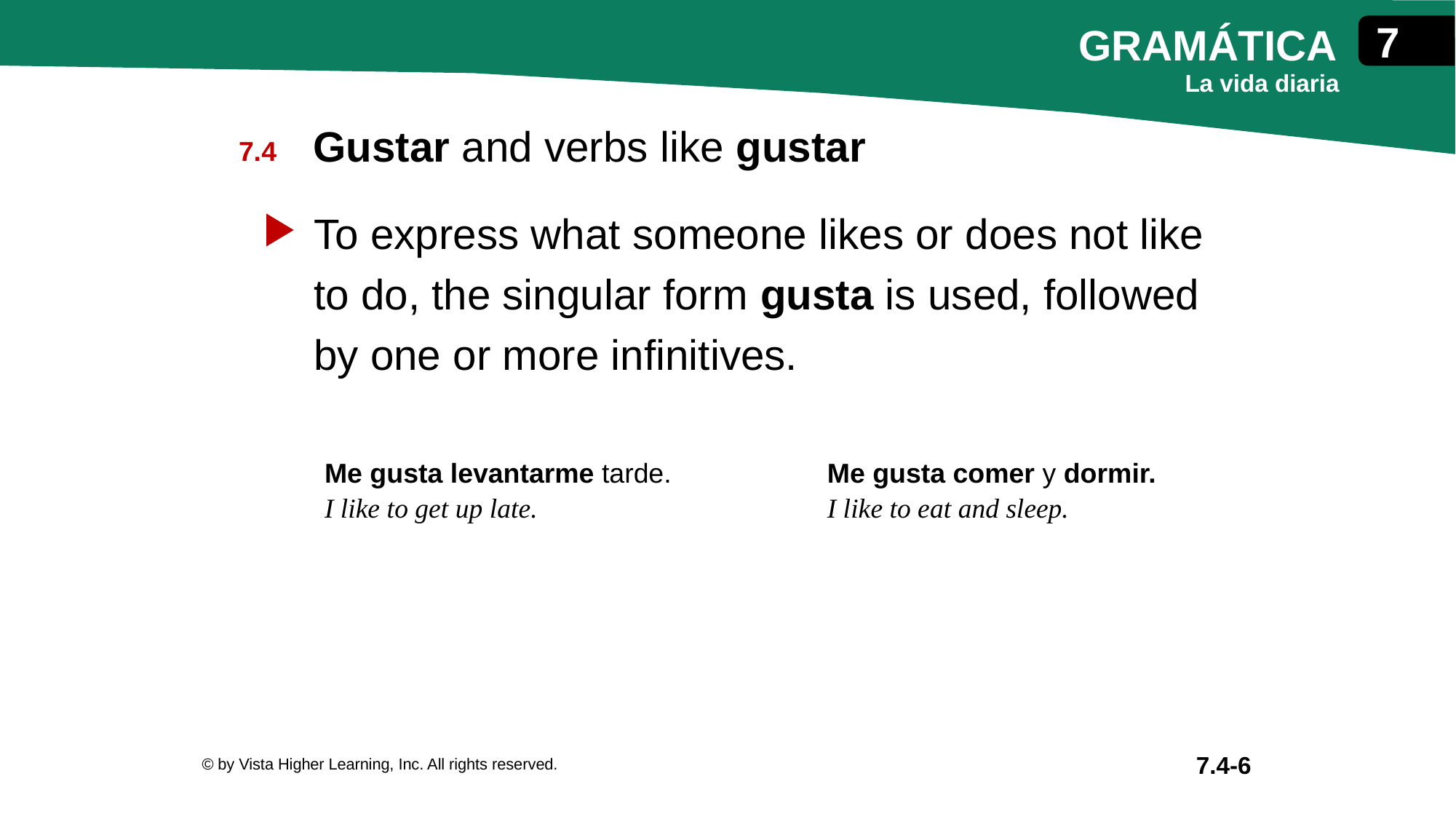

Gustar and verbs like gustar
To express what someone likes or does not like to do, the singular form gusta is used, followed by one or more infinitives.
| Me gusta levantarme tarde. I like to get up late. | Me gusta comer y dormir. I like to eat and sleep. |
| --- | --- |
© by Vista Higher Learning, Inc. All rights reserved.
7.4-6